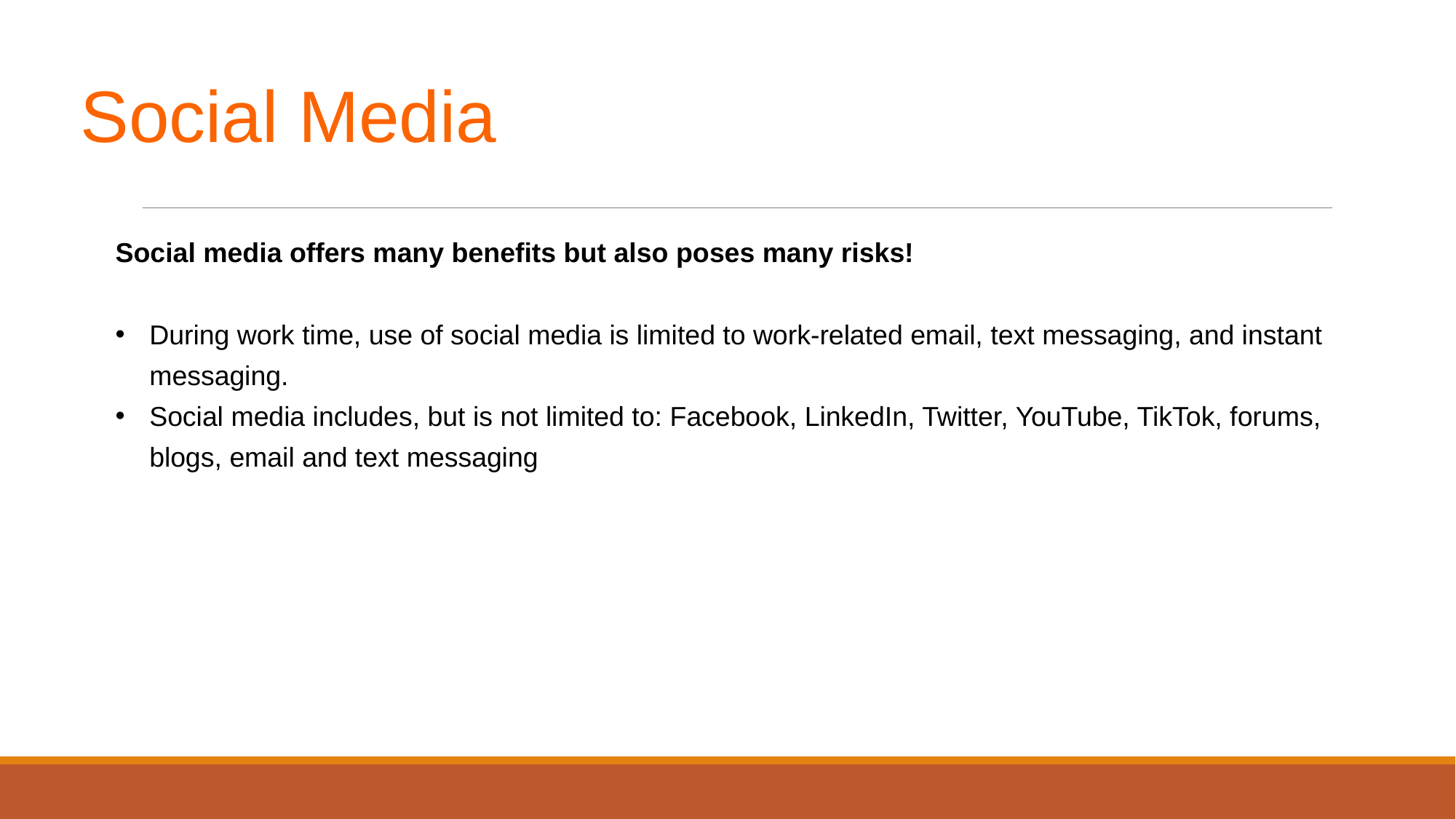

Social Media
Social media offers many benefits but also poses many risks!

During work time, use of social media is limited to work-related email, text messaging, and instant messaging.
Social media includes, but is not limited to: Facebook, LinkedIn, Twitter, YouTube, TikTok, forums, blogs, email and text messaging